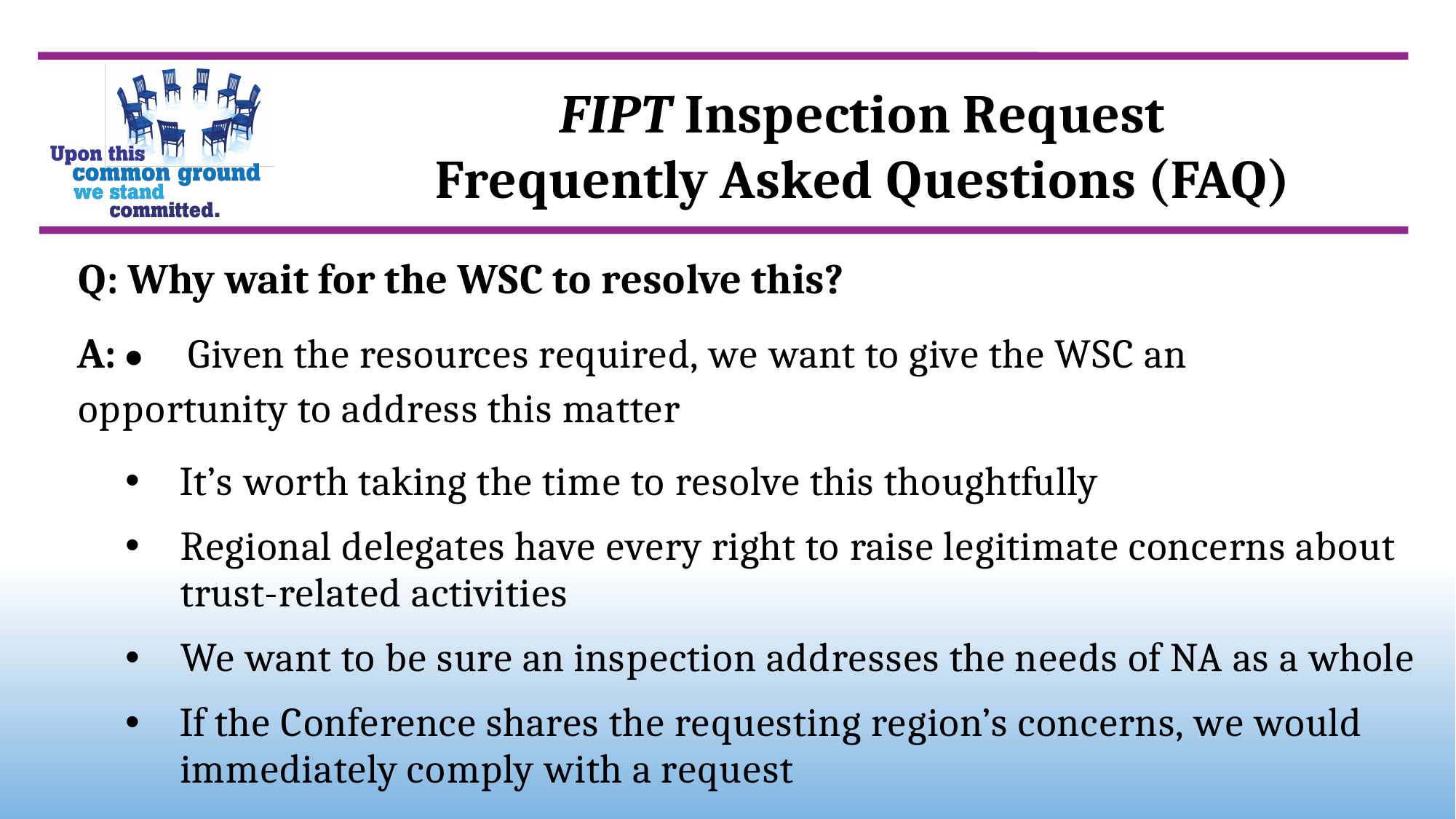

FIPT Inspection Request
Frequently Asked Questions (FAQ)
Q: Why wait for the WSC to resolve this?
A: ⦁ 	Given the resources required, we want to give the WSC an 	opportunity to address this matter
It’s worth taking the time to resolve this thoughtfully
Regional delegates have every right to raise legitimate concerns about trust-related activities
We want to be sure an inspection addresses the needs of NA as a whole
If the Conference shares the requesting region’s concerns, we would immediately comply with a request